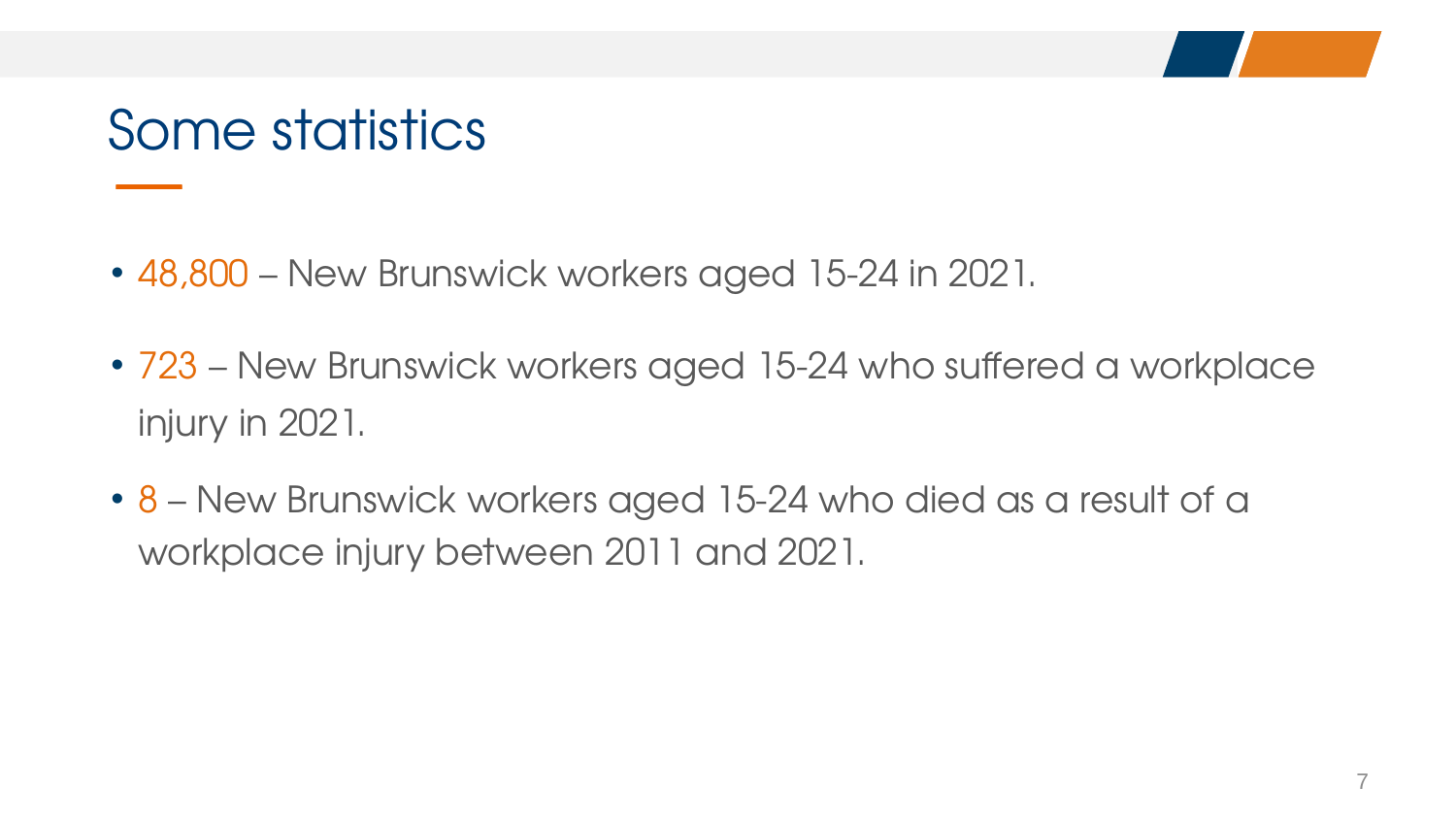

# Some statistics

48,800 – New Brunswick workers aged 15-24 in 2021.
723 – New Brunswick workers aged 15-24 who suffered a workplace injury in 2021.
8 – New Brunswick workers aged 15-24 who died as a result of a workplace injury between 2011 and 2021.

7